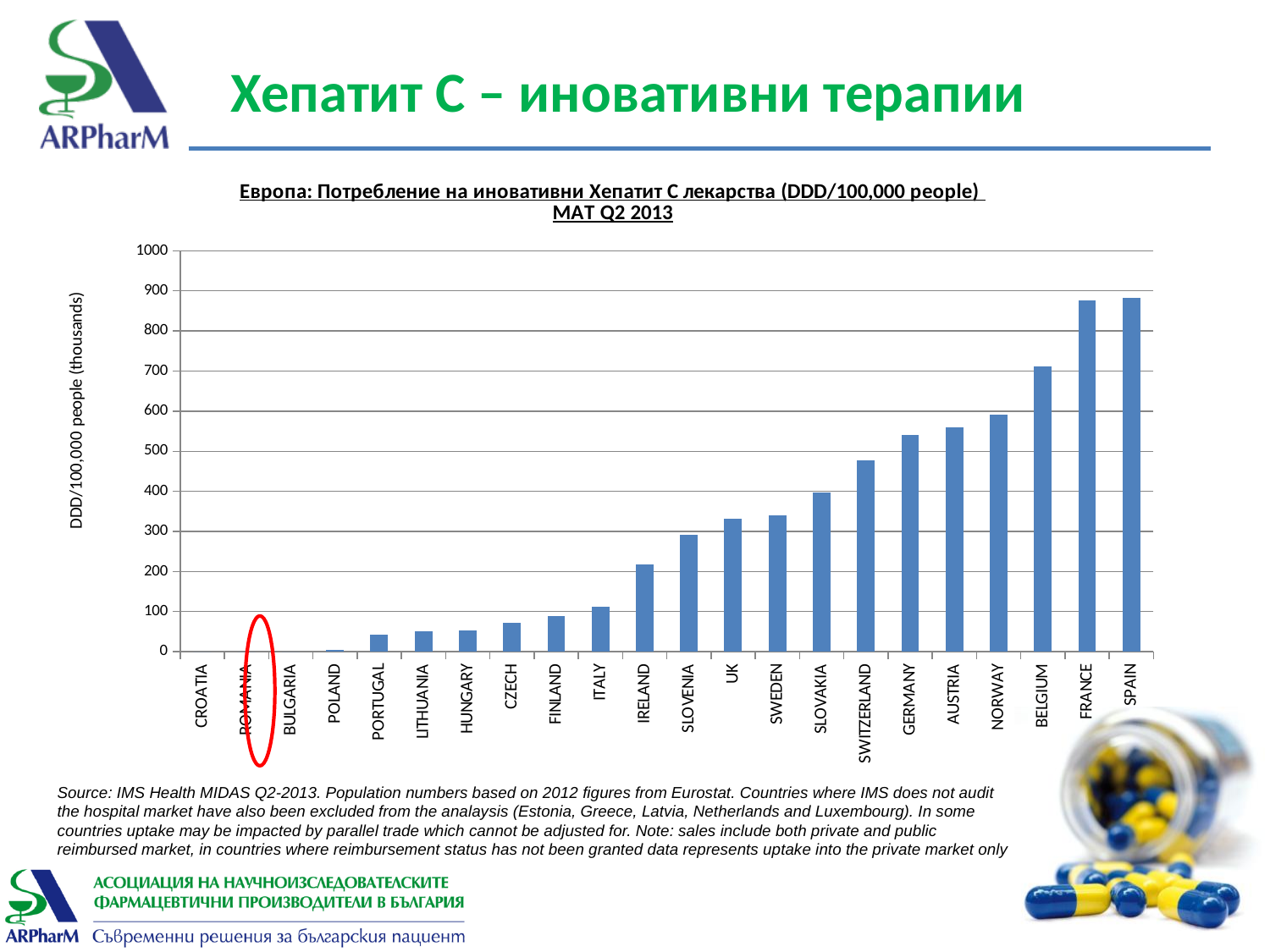

# Хепатит С – иновативни терапии

### Chart: Европа: Потребление на иновативни Хепатит С лекарства (DDD/100,000 people)
MAT Q2 2013

| Category | Sum of MGQ22012 |
|---|---|
| CROATIA | 0.0 |
| ROMANIA | 0.0 |
| BULGARIA | 0.0 |
| POLAND | 3.705390619398856 |
| PORTUGAL | 41.810379718657536 |
| LITHUANIA | 51.89912220331556 |
| HUNGARY | 52.582259954602094 |
| CZECH | 71.16309685120426 |
| FINLAND | 88.7754669413677 |
| ITALY | 111.77267137269612 |
| IRELAND | 217.3576717482378 |
| SLOVENIA | 291.51114864733364 |
| UK | 331.4081394879895 |
| SWEDEN | 339.04346317643837 |
| SLOVAKIA | 397.38564800542974 |
| SWITZERLAND | 476.3370209821611 |
| GERMANY | 540.0564544887275 |
| AUSTRIA | 558.7220114892565 |
| NORWAY | 591.2107616123172 |
| BELGIUM | 712.5182704888606 |
| FRANCE | 876.4774202144254 |
| SPAIN | 882.6636805096585 |
Source: IMS Health MIDAS Q2-2013. Population numbers based on 2012 figures from Eurostat. Countries where IMS does not audit the hospital market have also been excluded from the analaysis (Estonia, Greece, Latvia, Netherlands and Luxembourg). In some countries uptake may be impacted by parallel trade which cannot be adjusted for. Note: sales include both private and public reimbursed market, in countries where reimbursement status has not been granted data represents uptake into the private market only